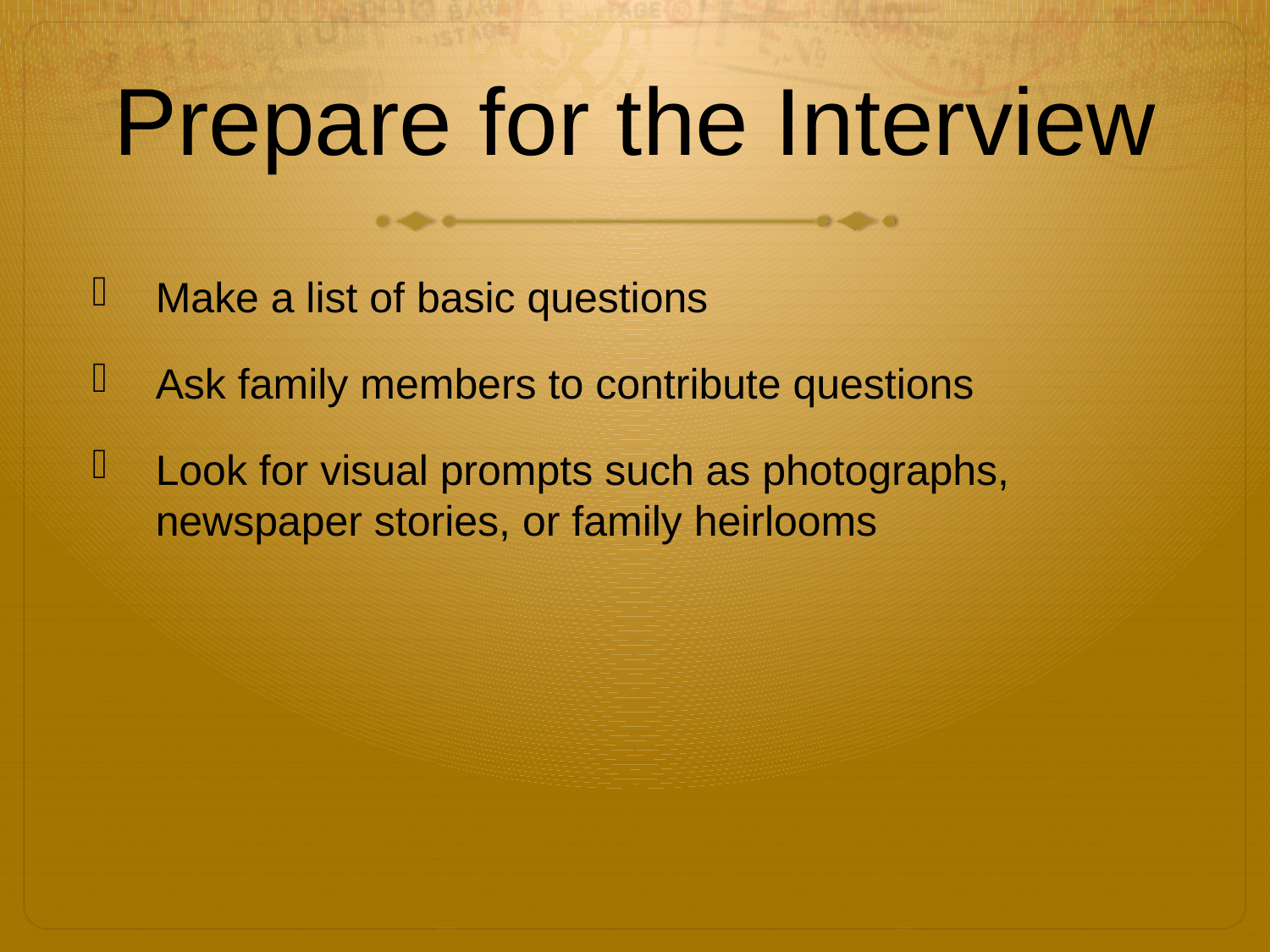

# Prepare for the Interview
Make a list of basic questions
Ask family members to contribute questions
Look for visual prompts such as photographs, newspaper stories, or family heirlooms